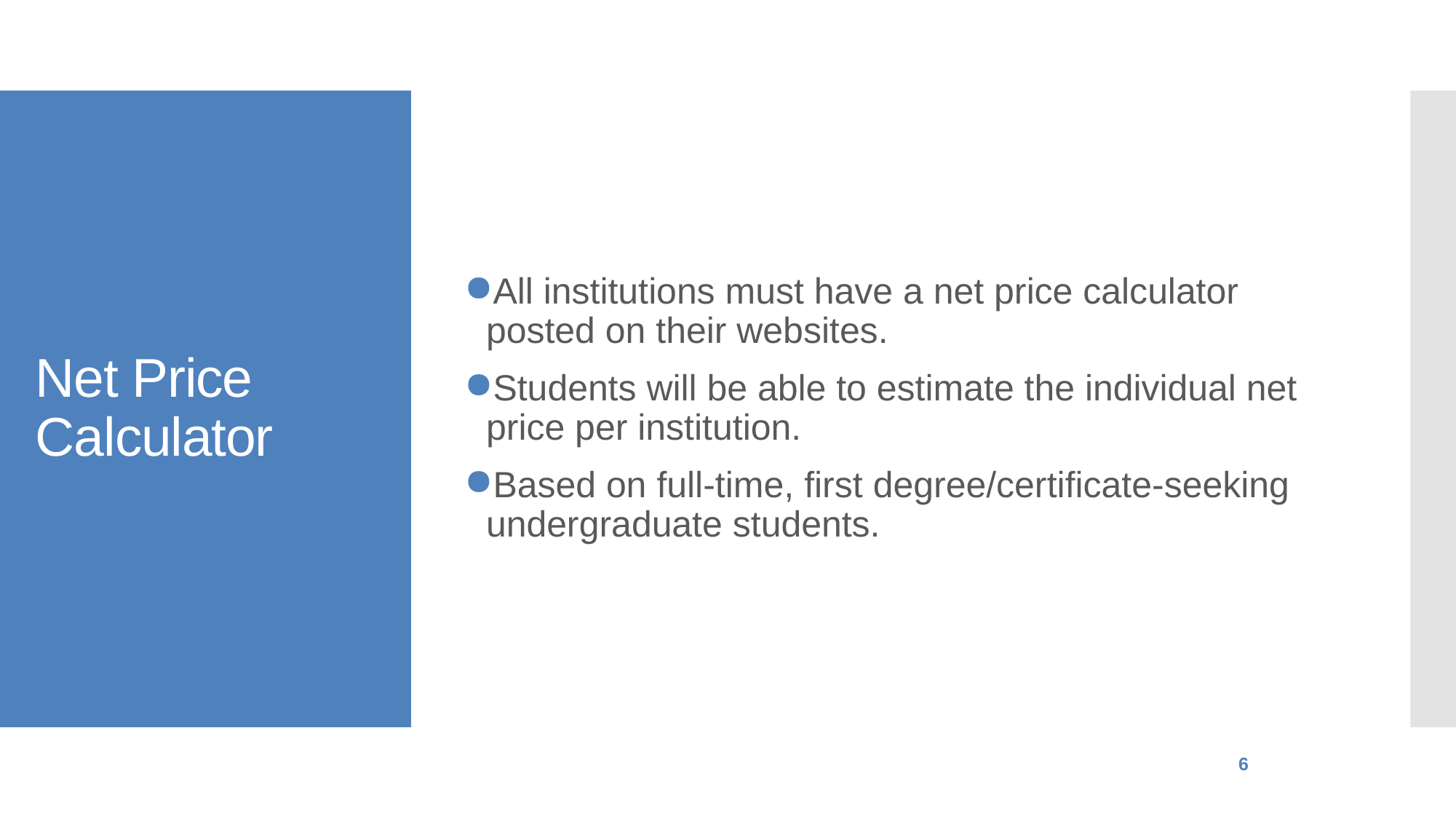

All institutions must have a net price calculator posted on their websites.
Students will be able to estimate the individual net price per institution.
Based on full-time, first degree/certificate-seeking undergraduate students.
# Net Price Calculator
6
Higher Education Student Assistance Authority